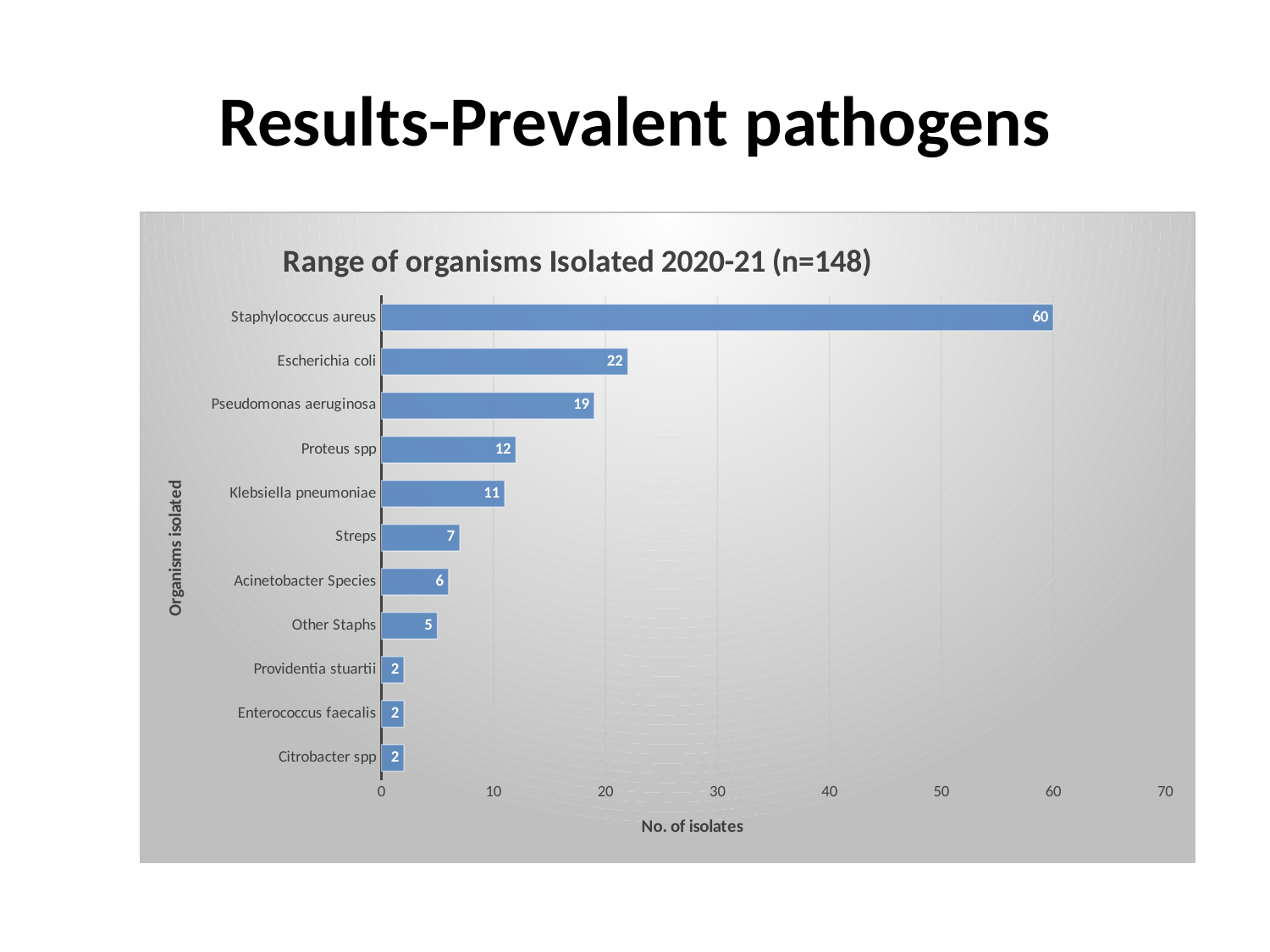

# Results-Prevalent pathogens

### Chart: Range of organisms Isolated 2020-21 (n=148)

| Category |  |
|---|---|
| Citrobacter spp | 2.0 |
| Enterococcus faecalis | 2.0 |
| Providentia stuartii | 2.0 |
| Other Staphs | 5.0 |
| Acinetobacter Species | 6.0 |
| Streps | 7.0 |
| Klebsiella pneumoniae | 11.0 |
| Proteus spp | 12.0 |
| Pseudomonas aeruginosa | 19.0 |
| Escherichia coli | 22.0 |
| Staphylococcus aureus | 60.0 |